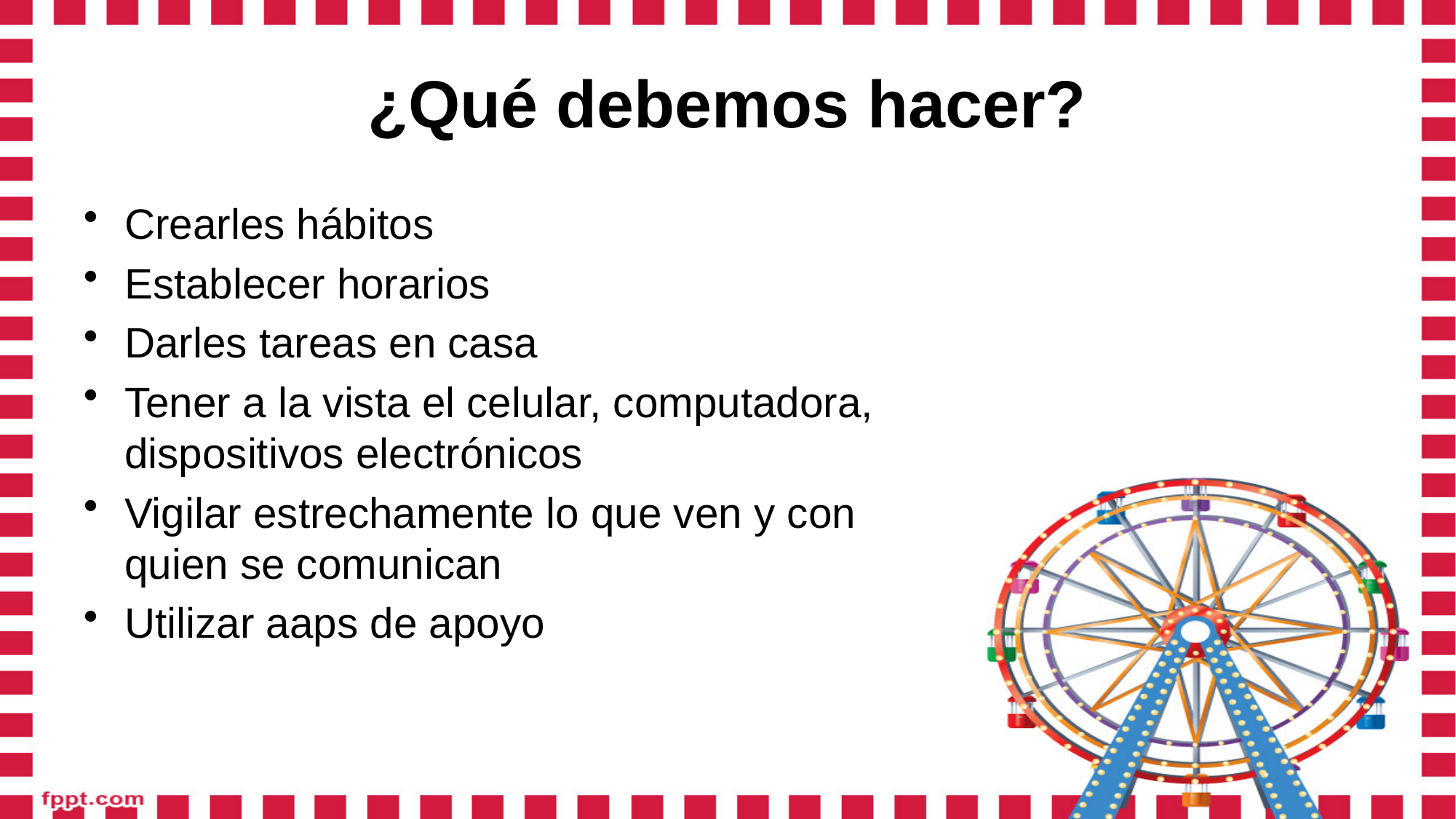

# ¿Qué debemos hacer?
Crearles hábitos
Establecer horarios
Darles tareas en casa
Tener a la vista el celular, computadora, dispositivos electrónicos
Vigilar estrechamente lo que ven y con quien se comunican
Utilizar aaps de apoyo